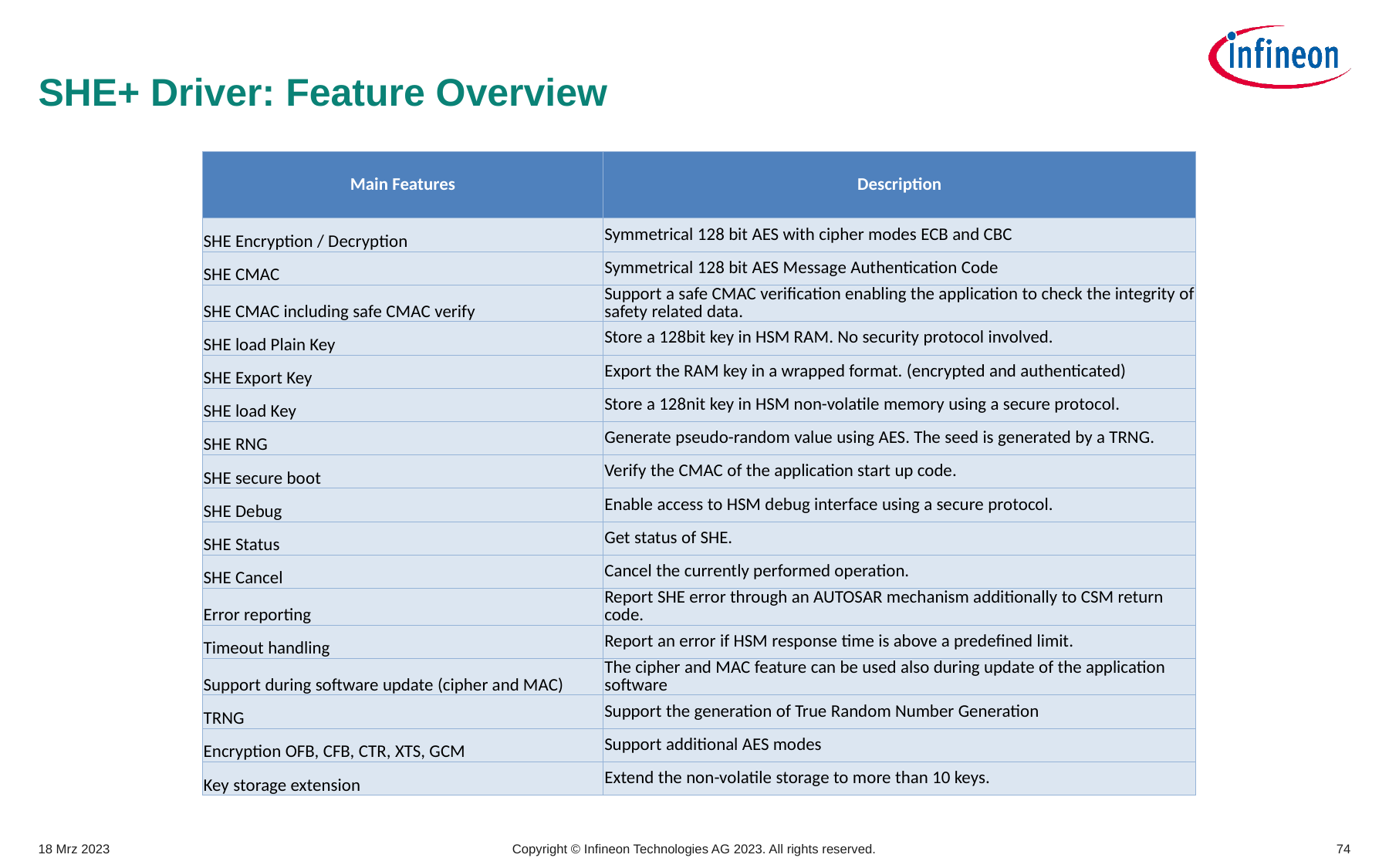

# SHE+ Driver: Feature Overview
| Main Features | Description |
| --- | --- |
| SHE Encryption / Decryption | Symmetrical 128 bit AES with cipher modes ECB and CBC |
| SHE CMAC | Symmetrical 128 bit AES Message Authentication Code |
| SHE CMAC including safe CMAC verify | Support a safe CMAC verification enabling the application to check the integrity of safety related data. |
| SHE load Plain Key | Store a 128bit key in HSM RAM. No security protocol involved. |
| SHE Export Key | Export the RAM key in a wrapped format. (encrypted and authenticated) |
| SHE load Key | Store a 128nit key in HSM non-volatile memory using a secure protocol. |
| SHE RNG | Generate pseudo-random value using AES. The seed is generated by a TRNG. |
| SHE secure boot | Verify the CMAC of the application start up code. |
| SHE Debug | Enable access to HSM debug interface using a secure protocol. |
| SHE Status | Get status of SHE. |
| SHE Cancel | Cancel the currently performed operation. |
| Error reporting | Report SHE error through an AUTOSAR mechanism additionally to CSM return code. |
| Timeout handling | Report an error if HSM response time is above a predefined limit. |
| Support during software update (cipher and MAC) | The cipher and MAC feature can be used also during update of the application software |
| TRNG | Support the generation of True Random Number Generation |
| Encryption OFB, CFB, CTR, XTS, GCM | Support additional AES modes |
| Key storage extension | Extend the non-volatile storage to more than 10 keys. |